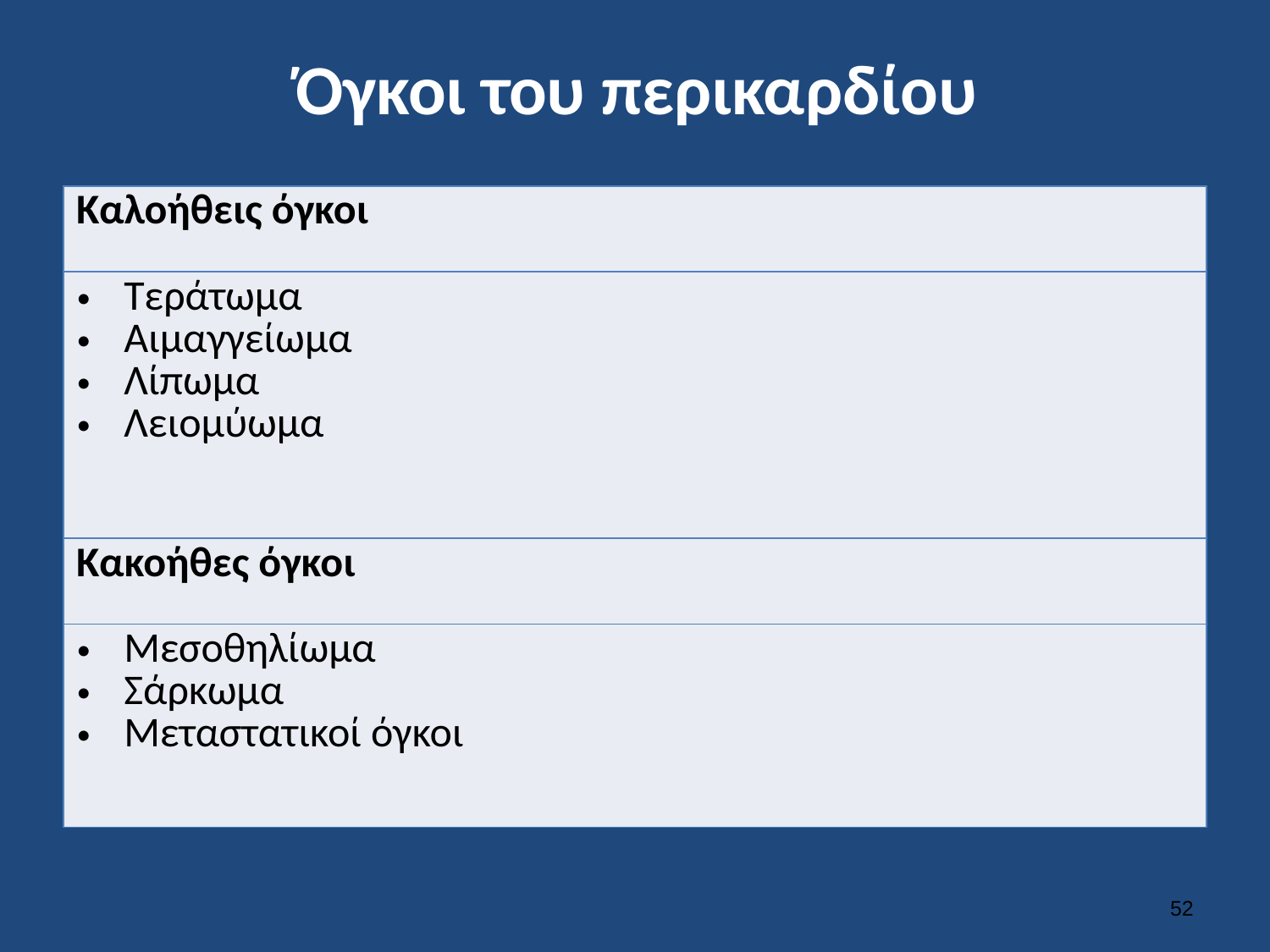

# Όγκοι του περικαρδίου
| Καλοήθεις όγκοι |
| --- |
| Τεράτωμα Αιμαγγείωμα Λίπωμα Λειομύωμα |
| Κακοήθες όγκοι |
| Μεσοθηλίωμα Σάρκωμα Μεταστατικοί όγκοι |
52